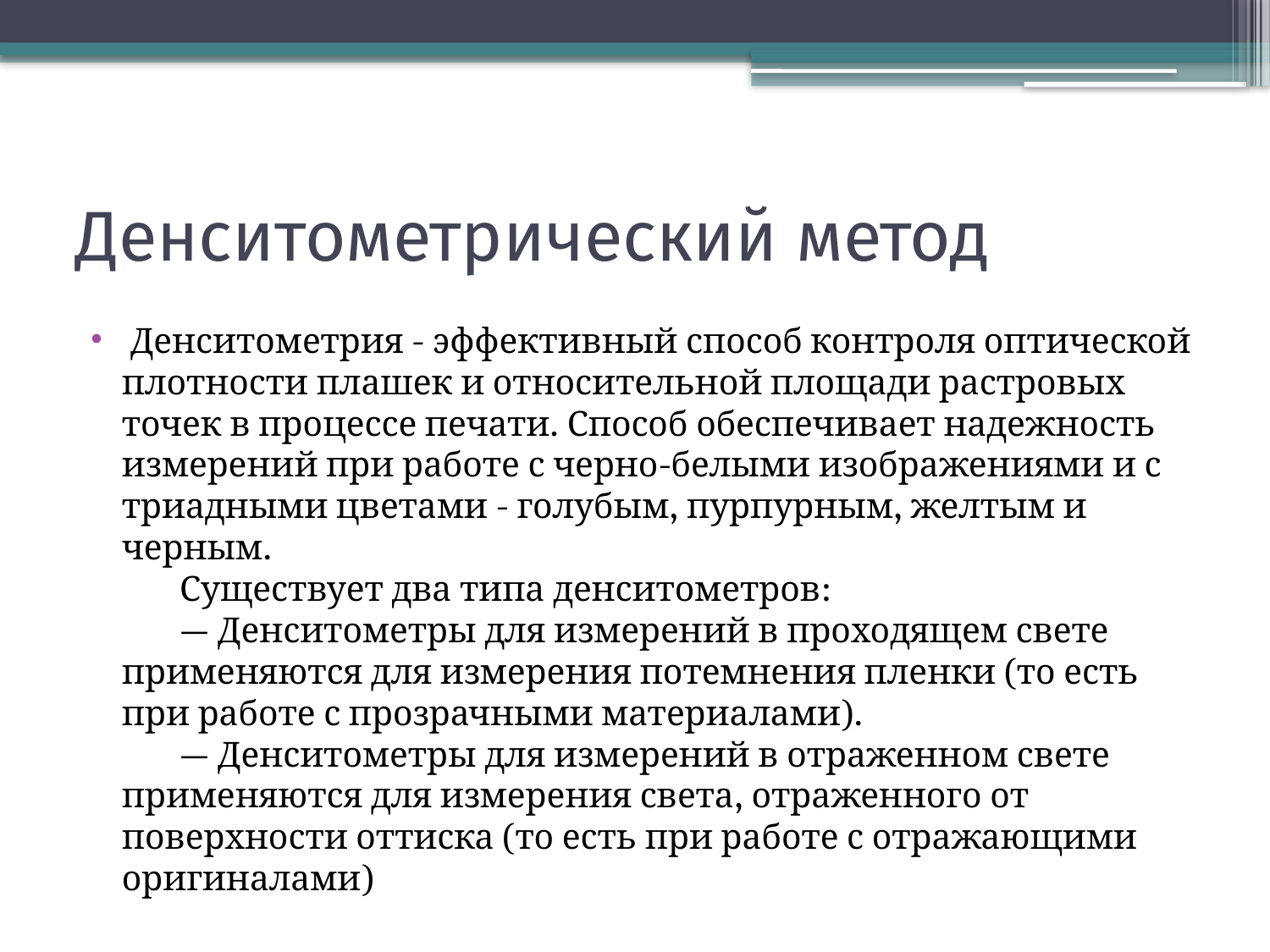

# Денситометрический метод
 Денситометрия - эффективный способ контроля оптической плотности плашек и относительной площади растровых точек в процессе печати. Способ обеспечивает надежность измерений при работе с черно-белыми изображениями и с триадными цветами - голубым, пурпурным, желтым и черным. 
       Существует два типа денситометров: 
       — Денситометры для измерений в проходящем свете применяются для измерения потемнения пленки (то есть при работе с прозрачными материалами). 
       — Денситометры для измерений в отраженном свете применяются для измерения света, отраженного от поверхности оттиска (то есть при работе с отражающими оригиналами)